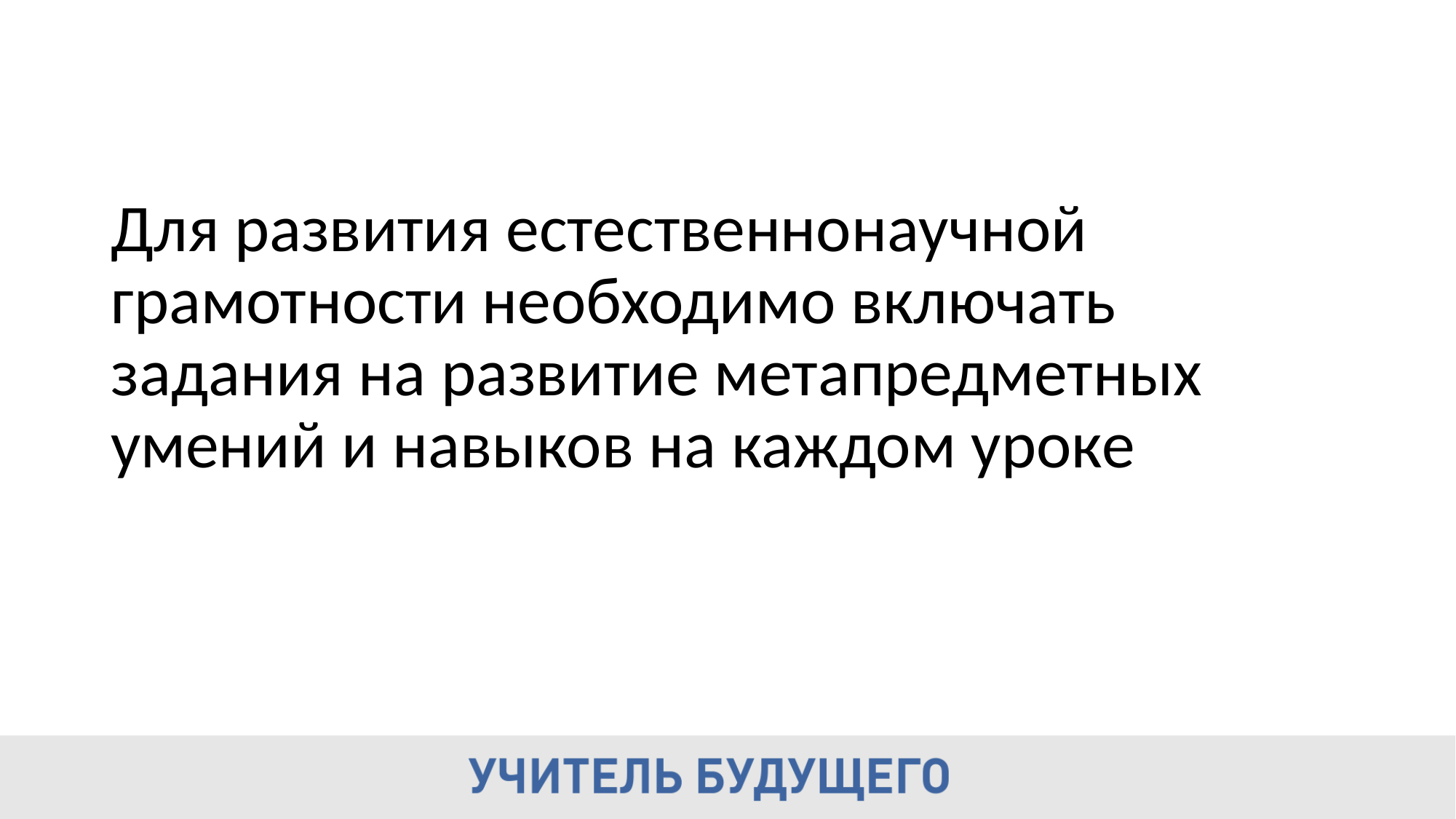

# Для развития естественнонаучной грамотности необходимо включать задания на развитие метапредметных  умений и навыков на каждом уроке